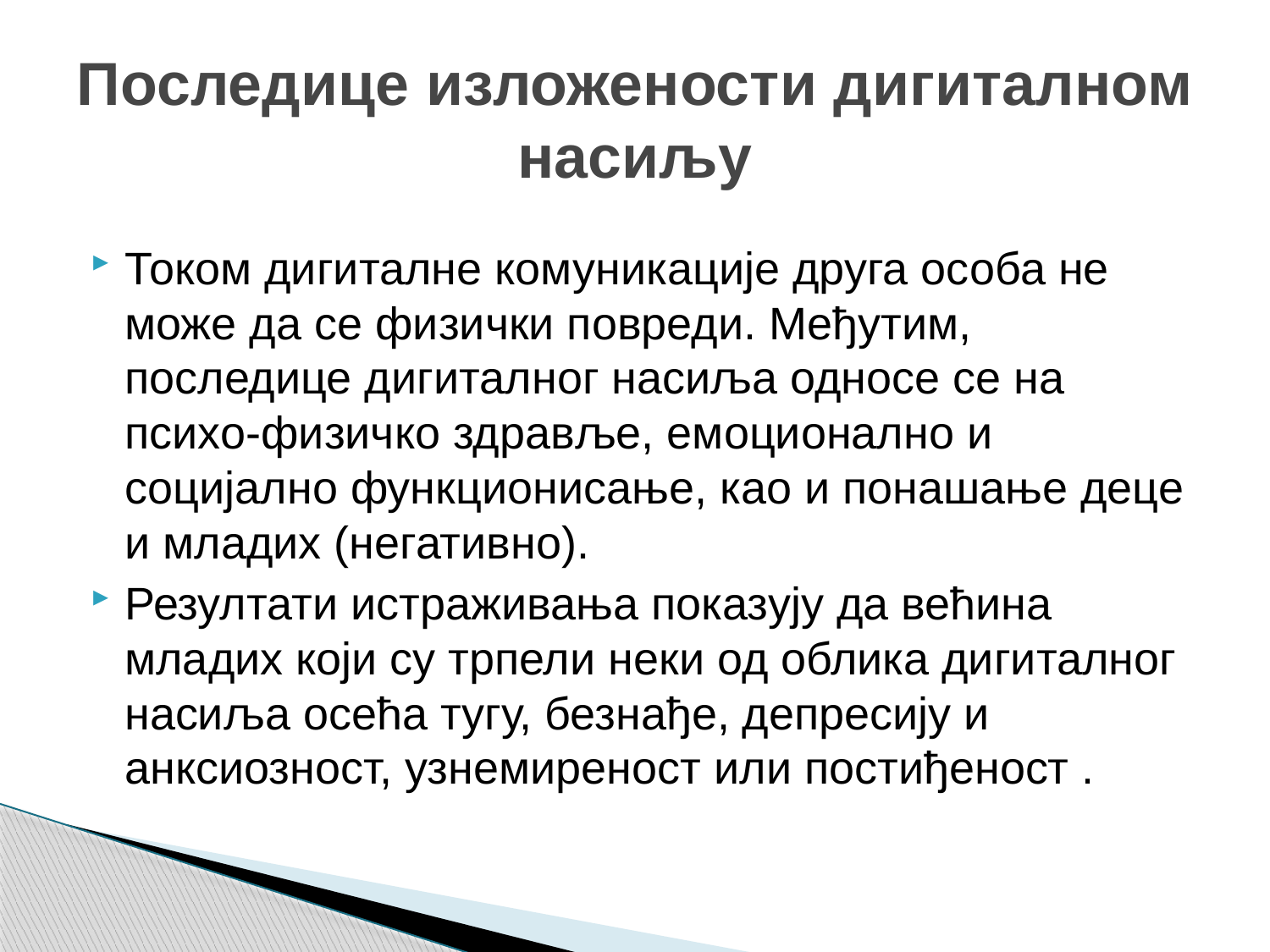

# Последице изложености дигиталном насиљу
Током дигиталне комуникације друга особа не може да се физички повреди. Међутим, последице дигиталног насиља односе се на психо-физичко здравље, емоционално и социјално функционисање, као и понашање деце и младих (негативно).
Резултати истраживања показују да већина младих који су трпели неки од облика дигиталног насиља осећа тугу, безнађе, депресију и анксиозност, узнемиреност или постиђеност .